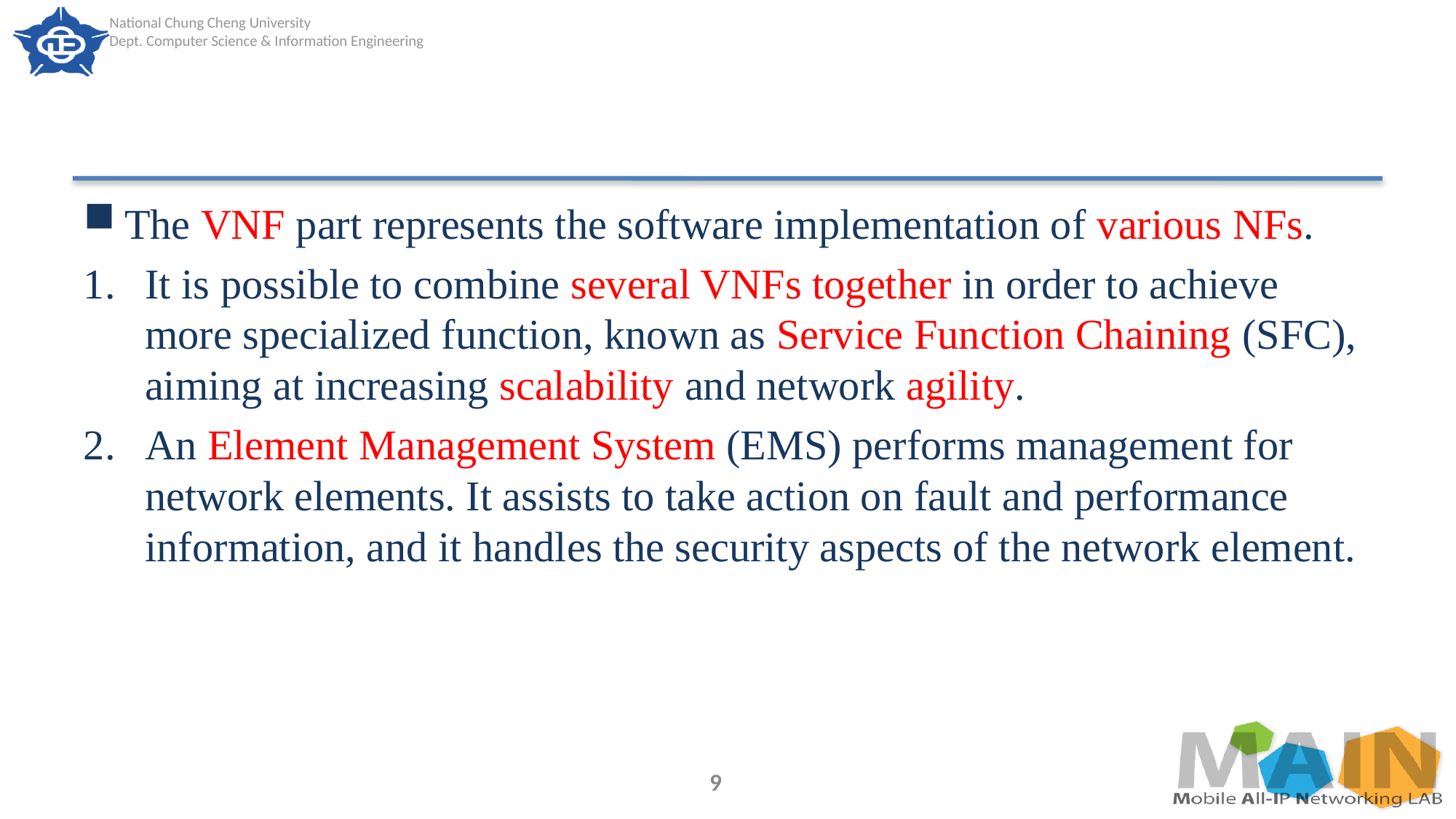

#
The VNF part represents the software implementation of various NFs.
It is possible to combine several VNFs together in order to achieve more specialized function, known as Service Function Chaining (SFC), aiming at increasing scalability and network agility.
An Element Management System (EMS) performs management for network elements. It assists to take action on fault and performance information, and it handles the security aspects of the network element.

9